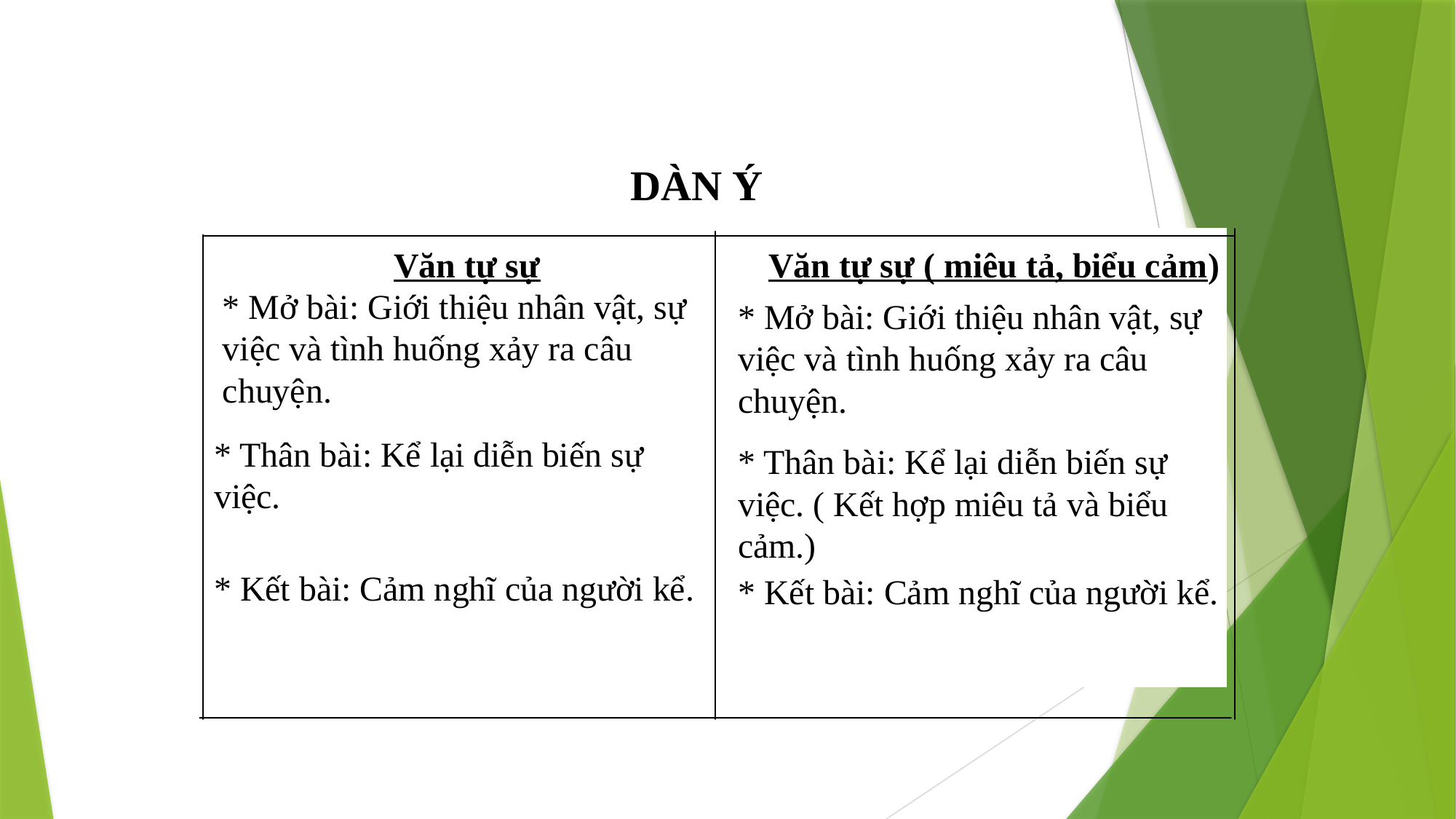

DÀN Ý
|  |  |
| --- | --- |
|  |  |
Văn tự sự
Văn tự sự ( miêu tả, biểu cảm)
* Mở bài: Giới thiệu nhân vật, sự việc và tình huống xảy ra câu chuyện.
* Mở bài: Giới thiệu nhân vật, sự việc và tình huống xảy ra câu chuyện.
* Thân bài: Kể lại diễn biến sự việc.
* Thân bài: Kể lại diễn biến sự việc. ( Kết hợp miêu tả và biểu cảm.)
* Kết bài: Cảm nghĩ của người kể.
* Kết bài: Cảm nghĩ của người kể.